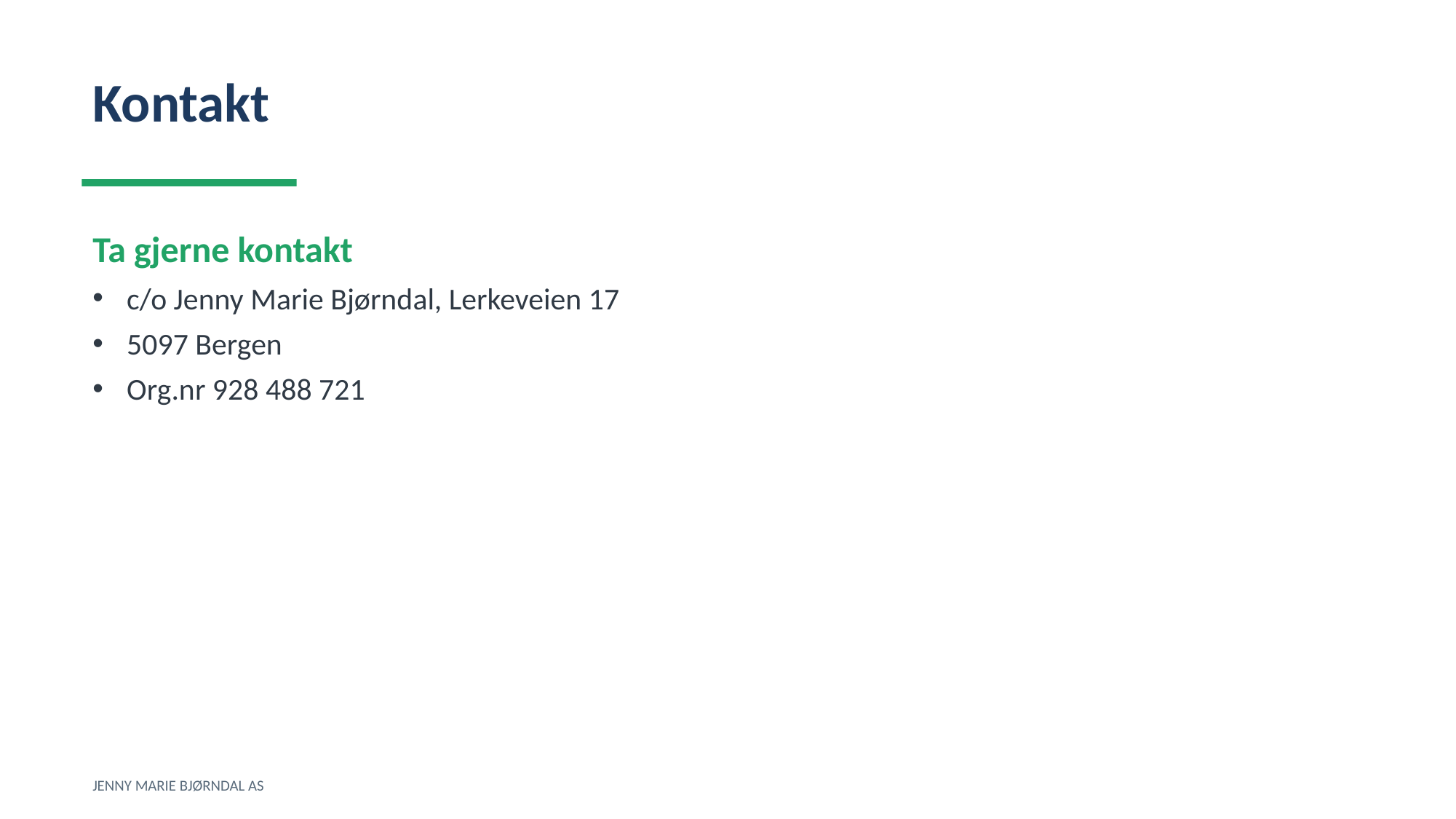

Kontakt

Ta gjerne kontakt
c/o Jenny Marie Bjørndal, Lerkeveien 17
5097 Bergen
Org.nr 928 488 721
JENNY MARIE BJØRNDAL AS